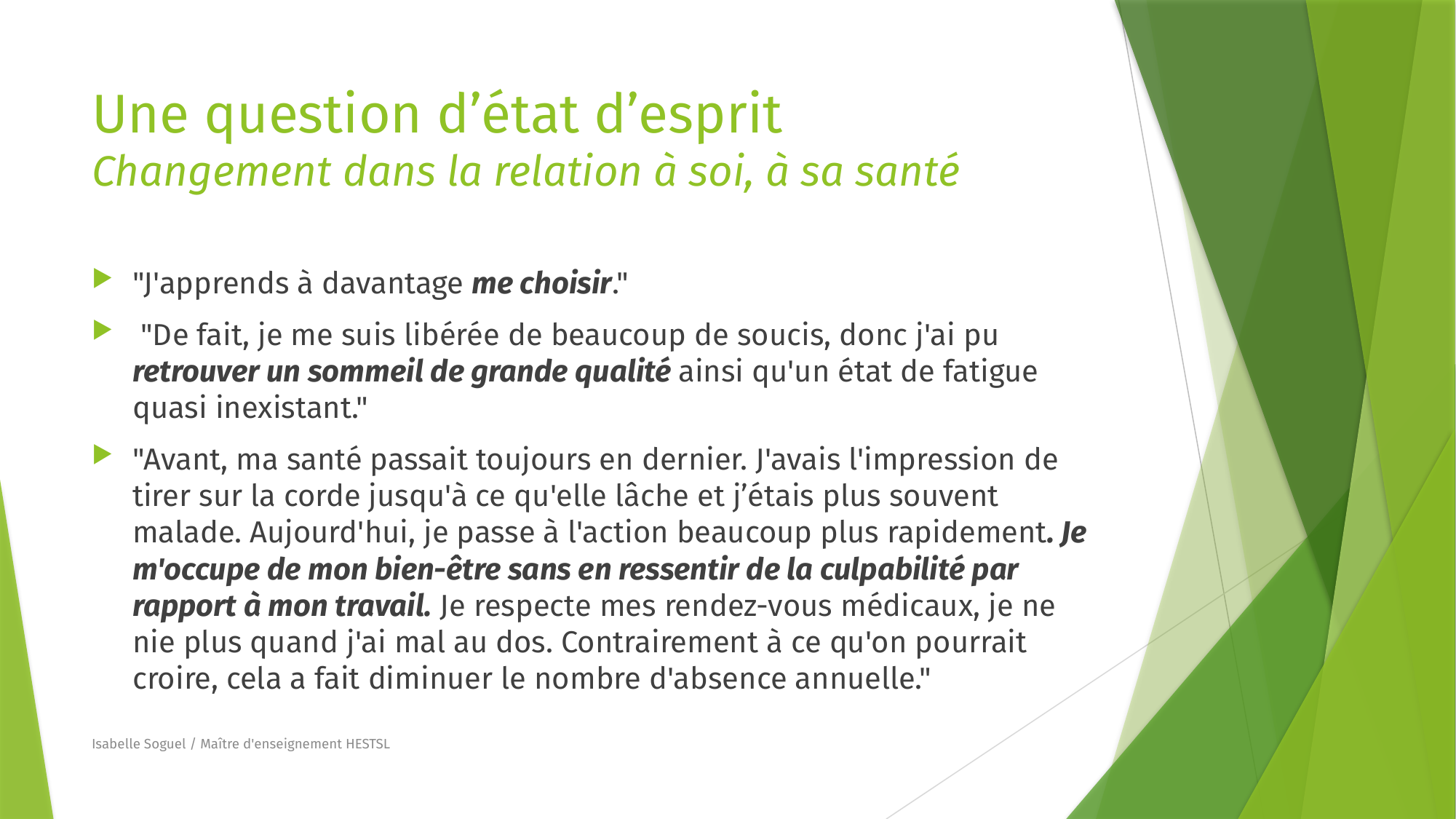

# Une question d’état d’esprit Changement dans la relation à soi, à sa santé
"J'apprends à davantage me choisir."
 "De fait, je me suis libérée de beaucoup de soucis, donc j'ai pu retrouver un sommeil de grande qualité ainsi qu'un état de fatigue quasi inexistant."
"Avant, ma santé passait toujours en dernier. J'avais l'impression de tirer sur la corde jusqu'à ce qu'elle lâche et j’étais plus souvent malade. Aujourd'hui, je passe à l'action beaucoup plus rapidement. Je m'occupe de mon bien-être sans en ressentir de la culpabilité par rapport à mon travail. Je respecte mes rendez-vous médicaux, je ne nie plus quand j'ai mal au dos. Contrairement à ce qu'on pourrait croire, cela a fait diminuer le nombre d'absence annuelle."

Isabelle Soguel / Maître d'enseignement HESTSL